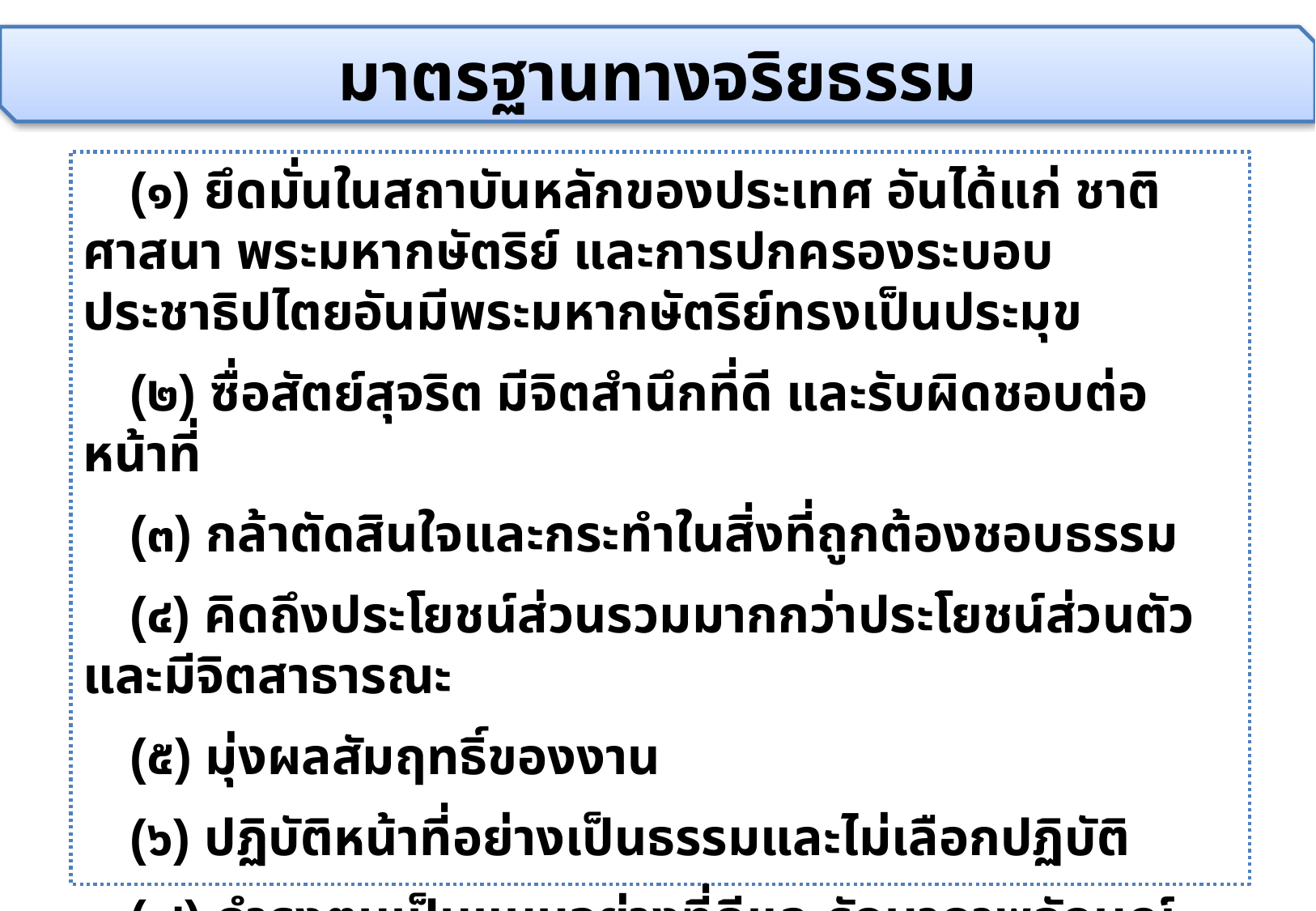

มาตรฐานทางจริยธรรม
(๑) ยึดมั่นในสถาบันหลักของประเทศ อันได้แก่ ชาติ ศาสนา พระมหากษัตริย์ และการปกครองระบอบประชาธิปไตยอันมีพระมหากษัตริย์ทรงเป็นประมุข
(๒) ซื่อสัตย์สุจริต มีจิตสำนึกที่ดี และรับผิดชอบต่อหน้าที่
(๓) กล้าตัดสินใจและกระทำในสิ่งที่ถูกต้องชอบธรรม
(๔) คิดถึงประโยชน์ส่วนรวมมากกว่าประโยชน์ส่วนตัว และมีจิตสาธารณะ
(๕) มุ่งผลสัมฤทธิ์ของงาน
(๖) ปฏิบัติหน้าที่อย่างเป็นธรรมและไม่เลือกปฏิบัติ
(๗) ดำรงตนเป็นแบบอย่างที่ดีและรักษาภาพลักษณ์ของทางราชการ

พระราชบัญญัติมาตรฐานทางจริยธรรม พ.ศ. 2562
48